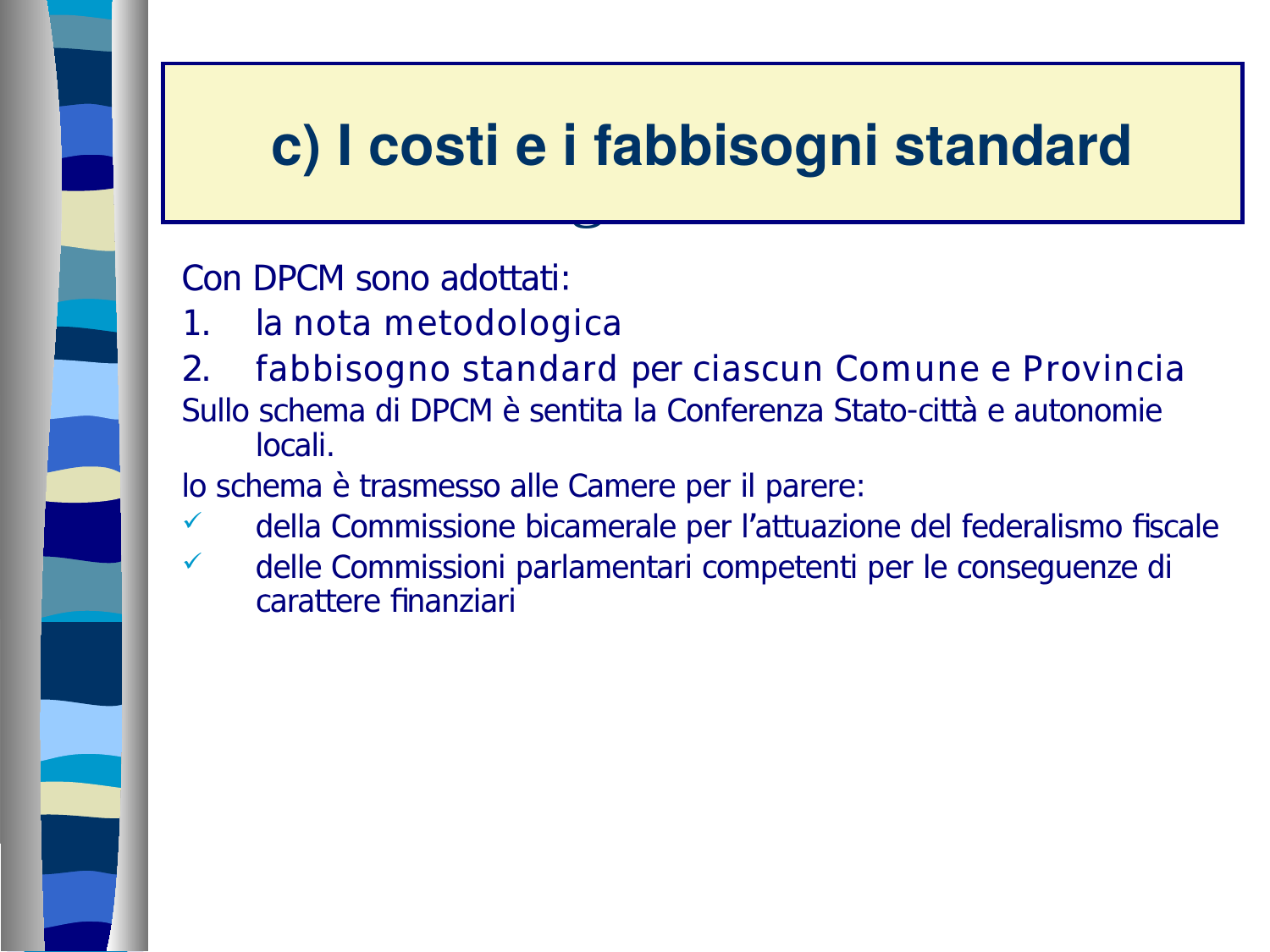

c) I costi e i fabbisogni standard
# La determinazione dei fabbisogni standard
Con DPCM sono adottati:
1.	la nota metodologica
2.	fabbisogno standard per ciascun Comune e Provincia
Sullo schema di DPCM è sentita la Conferenza Stato-città e autonomie locali.
lo schema è trasmesso alle Camere per il parere:
della Commissione bicamerale per l’attuazione del federalismo fiscale
delle Commissioni parlamentari competenti per le conseguenze di carattere finanziari